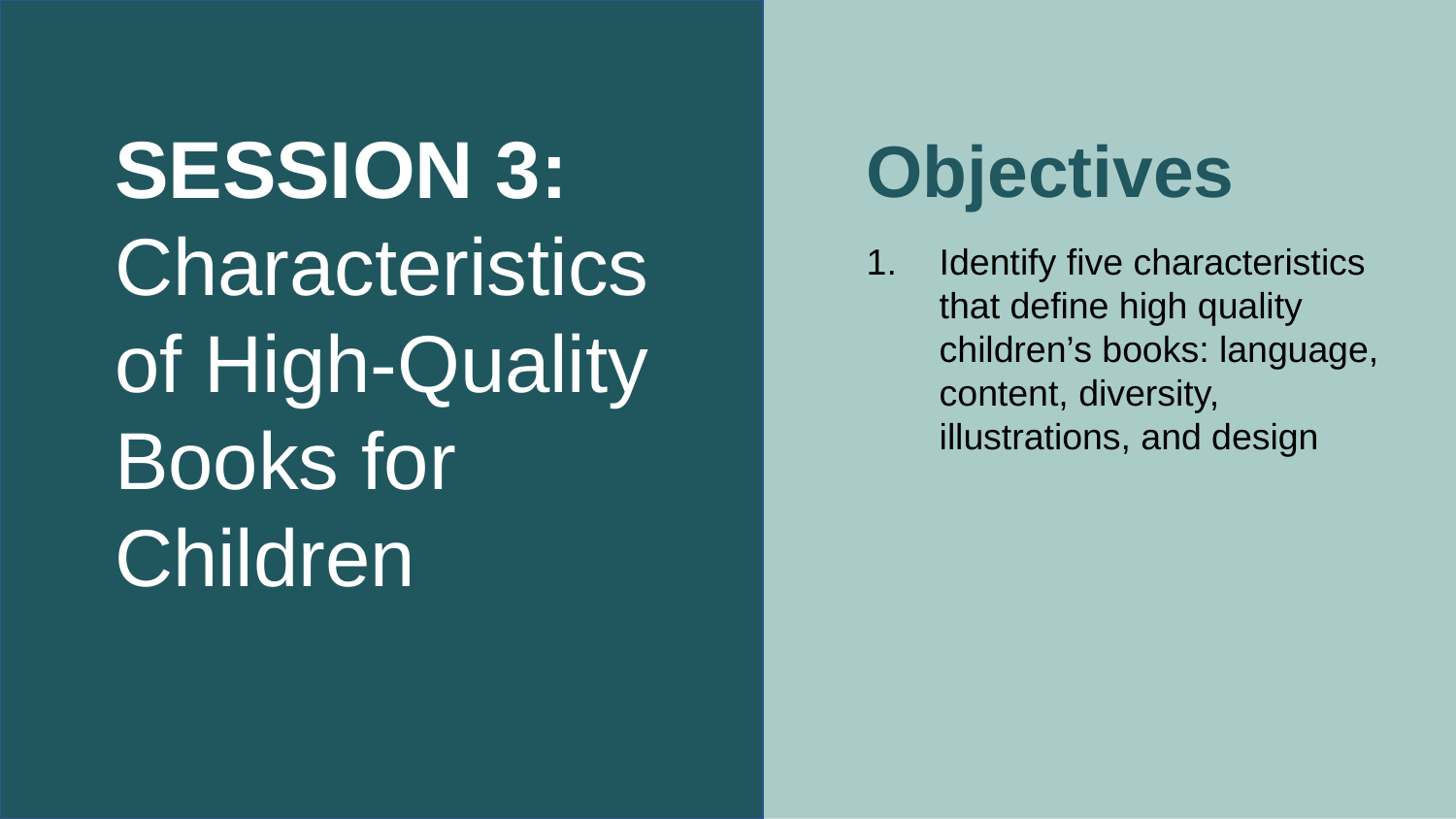

# SESSION 3: Characteristics of High-Quality Books for Children
Objectives
Identify five characteristics that define high quality children’s books: language, content, diversity, illustrations, and design